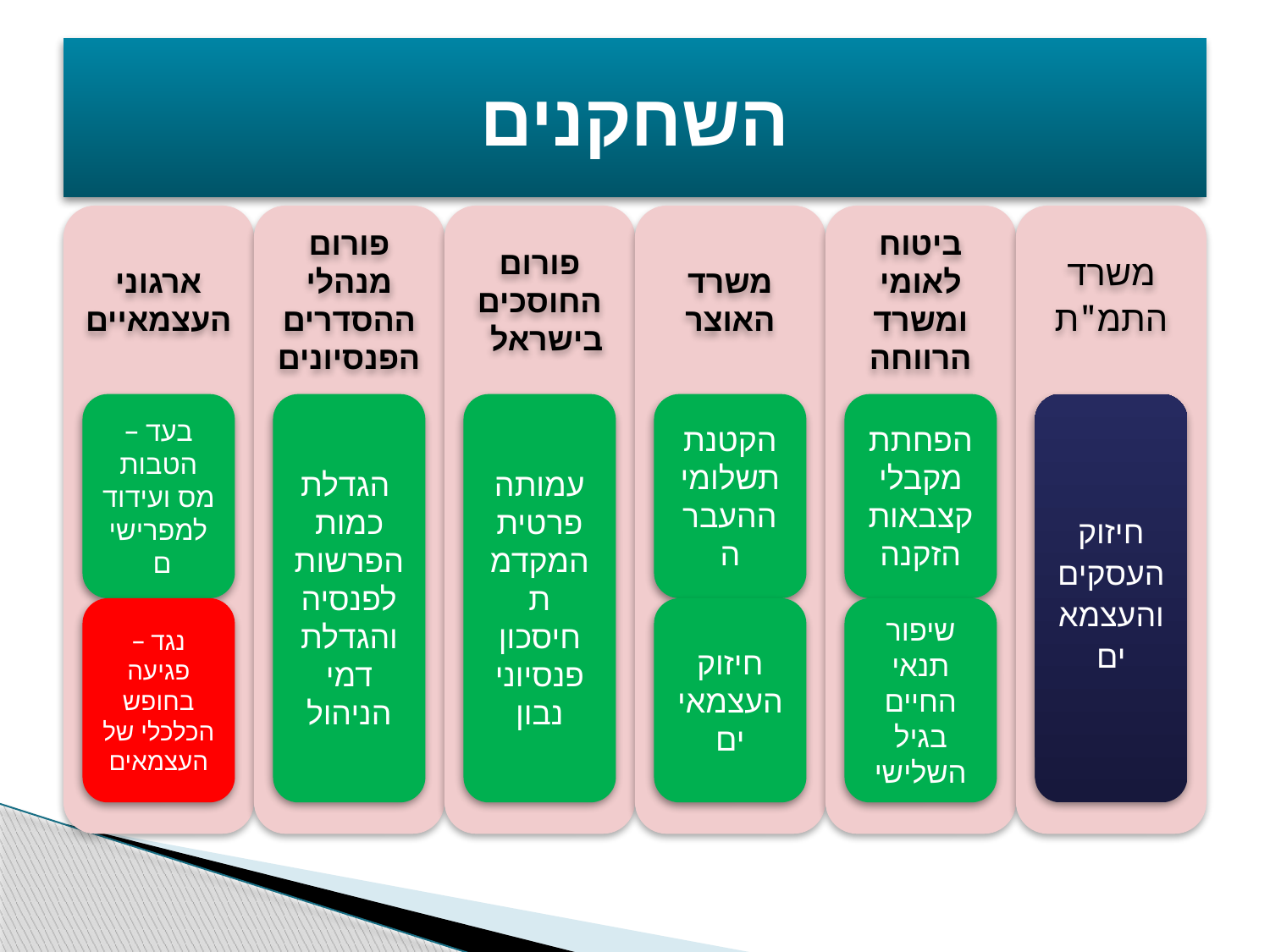

# השחקנים
ארגוני העצמאיים
משרד התמ"ת
ביטוח לאומי ומשרד הרווחה
הקטנת תשלומי ההעברה
הפחתת מקבלי קצבאות הזקנה
חיזוק העסקים והעצמאים
חיזוק העצמאיים
שיפור תנאי החיים בגיל השלישי
בעד – הטבות מס ועידוד למפרישים
פורום מנהלי ההסדרים הפנסיונים
 הגדלת כמות הפרשות לפנסיה והגדלת דמי הניהול
פורום החוסכים בישראל
עמותה פרטית המקדמת חיסכון פנסיוני נבון
משרד האוצר
נגד – פגיעה בחופש הכלכלי של העצמאים